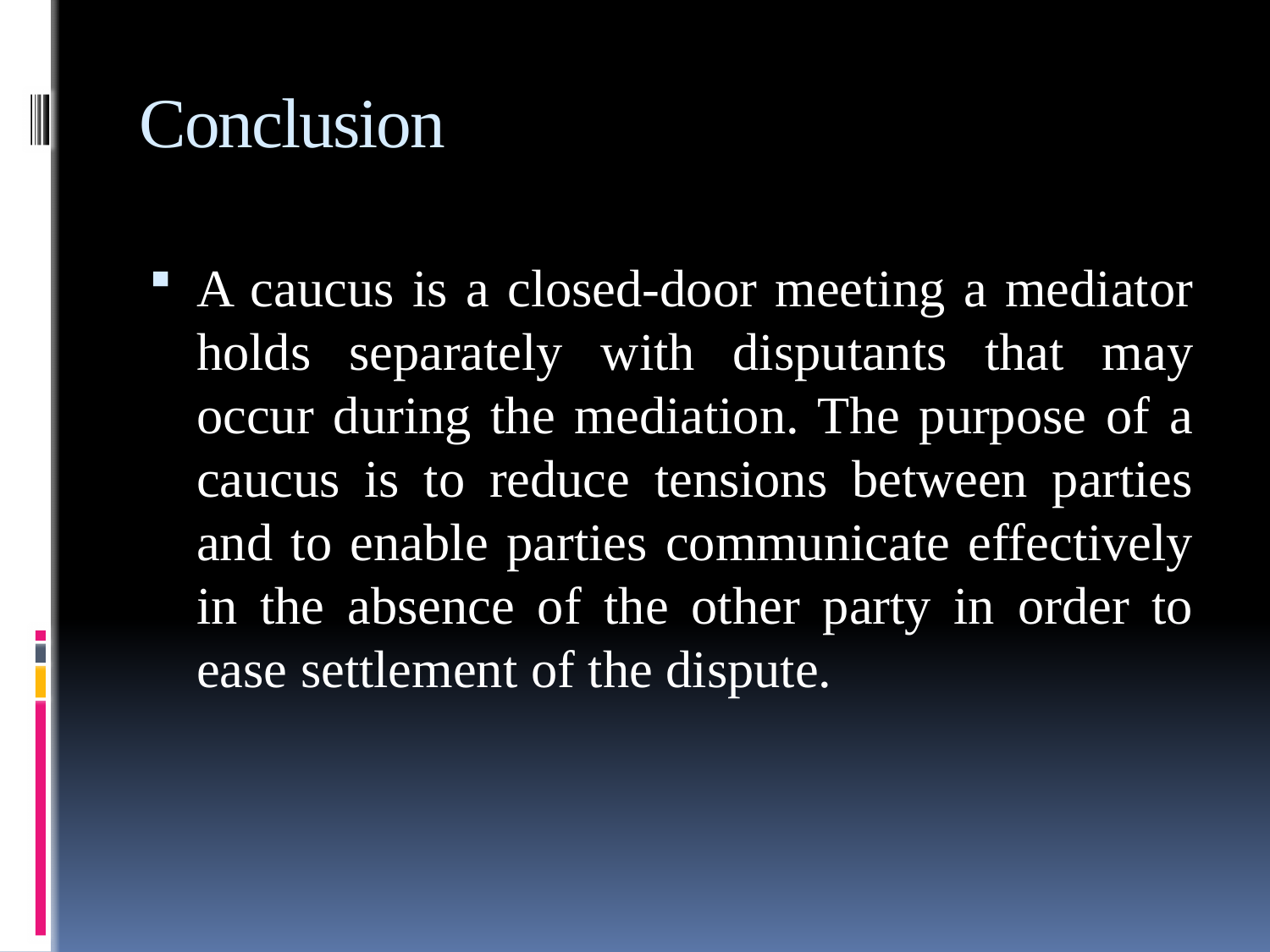

# Conclusion
A caucus is a closed-door meeting a mediator holds separately with disputants that may occur during the mediation. The purpose of a caucus is to reduce tensions between parties and to enable parties communicate effectively in the absence of the other party in order to ease settlement of the dispute.